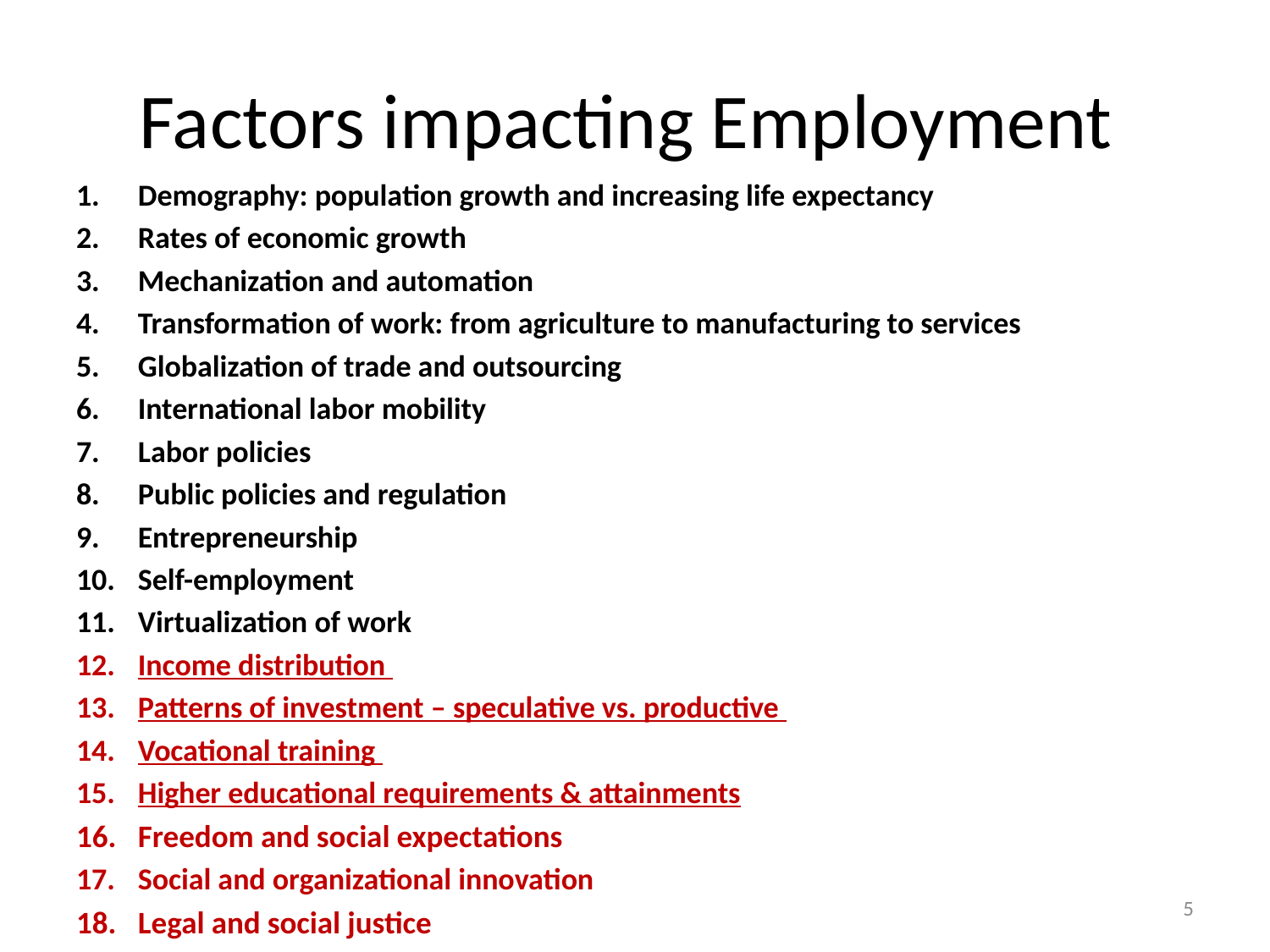

# Factors impacting Employment
Demography: population growth and increasing life expectancy
Rates of economic growth
Mechanization and automation
Transformation of work: from agriculture to manufacturing to services
Globalization of trade and outsourcing
International labor mobility
Labor policies
Public policies and regulation
Entrepreneurship
Self-employment
Virtualization of work
Income distribution
Patterns of investment – speculative vs. productive
Vocational training
Higher educational requirements & attainments
Freedom and social expectations
Social and organizational innovation
Legal and social justice
5